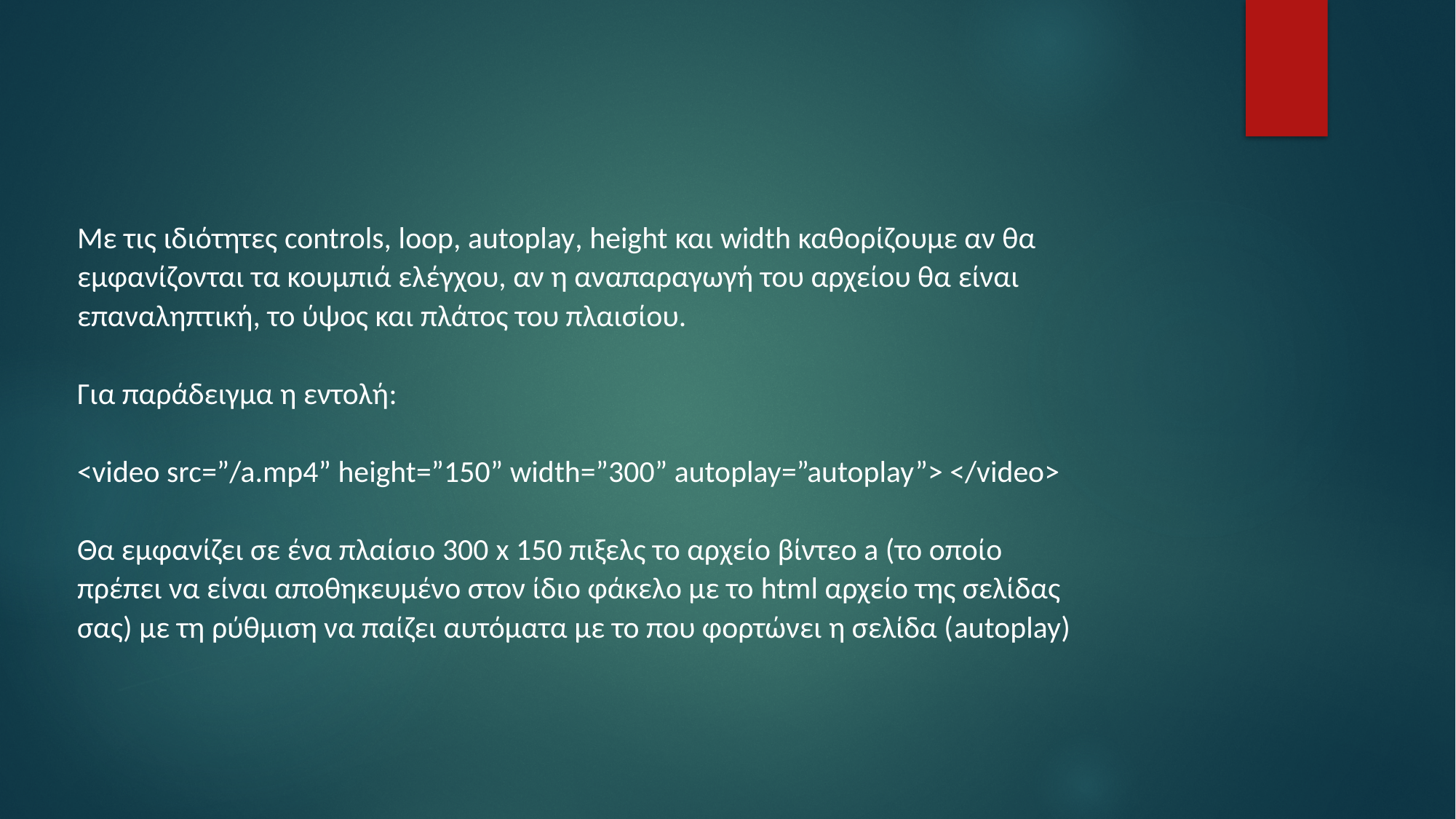

Με τις ιδιότητες controls, loop, autoplay, height και width καθορίζουμε αν θα εμφανίζονται τα κουμπιά ελέγχου, αν η αναπαραγωγή του αρχείου θα είναι επαναληπτική, το ύψος και πλάτος του πλαισίου.

Για παράδειγμα η εντολή:

<video src=”/a.mp4” height=”150” width=”300” autoplay=”autoplay”> </video>

Θα εμφανίζει σε ένα πλαίσιο 300 x 150 πιξελς το αρχείο βίντεο a (το οποίο πρέπει να είναι αποθηκευμένο στον ίδιο φάκελο με το html αρχείο της σελίδας σας) με τη ρύθμιση να παίζει αυτόματα με το που φορτώνει η σελίδα (autoplay)